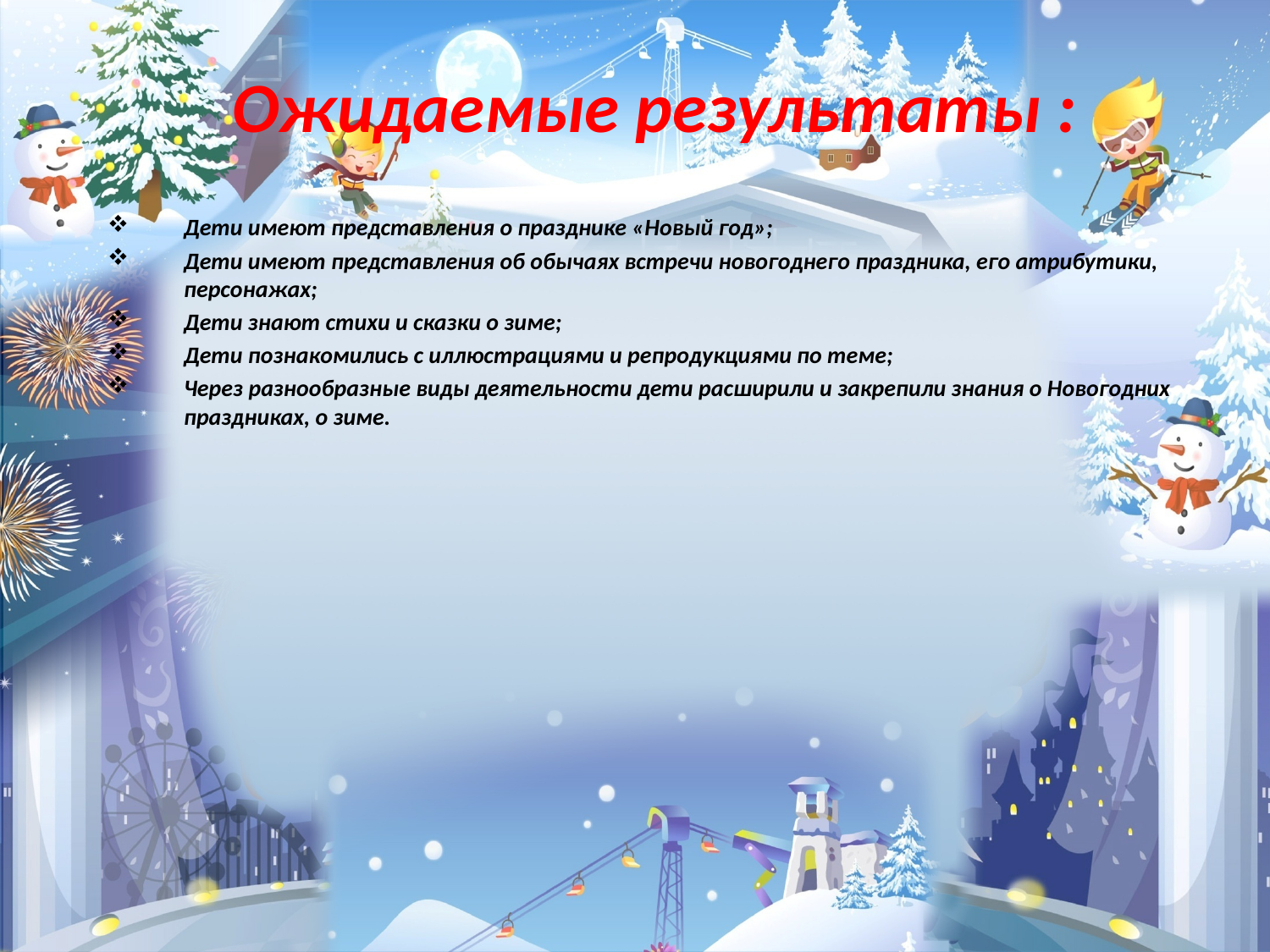

# Ожидаемые результаты :
Дети имеют представления о празднике «Новый год»;
Дети имеют представления об обычаях встречи новогоднего праздника, его атрибутики, персонажах;
Дети знают стихи и сказки о зиме;
Дети познакомились с иллюстрациями и репродукциями по теме;
Через разнообразные виды деятельности дети расширили и закрепили знания о Новогодних праздниках, о зиме.